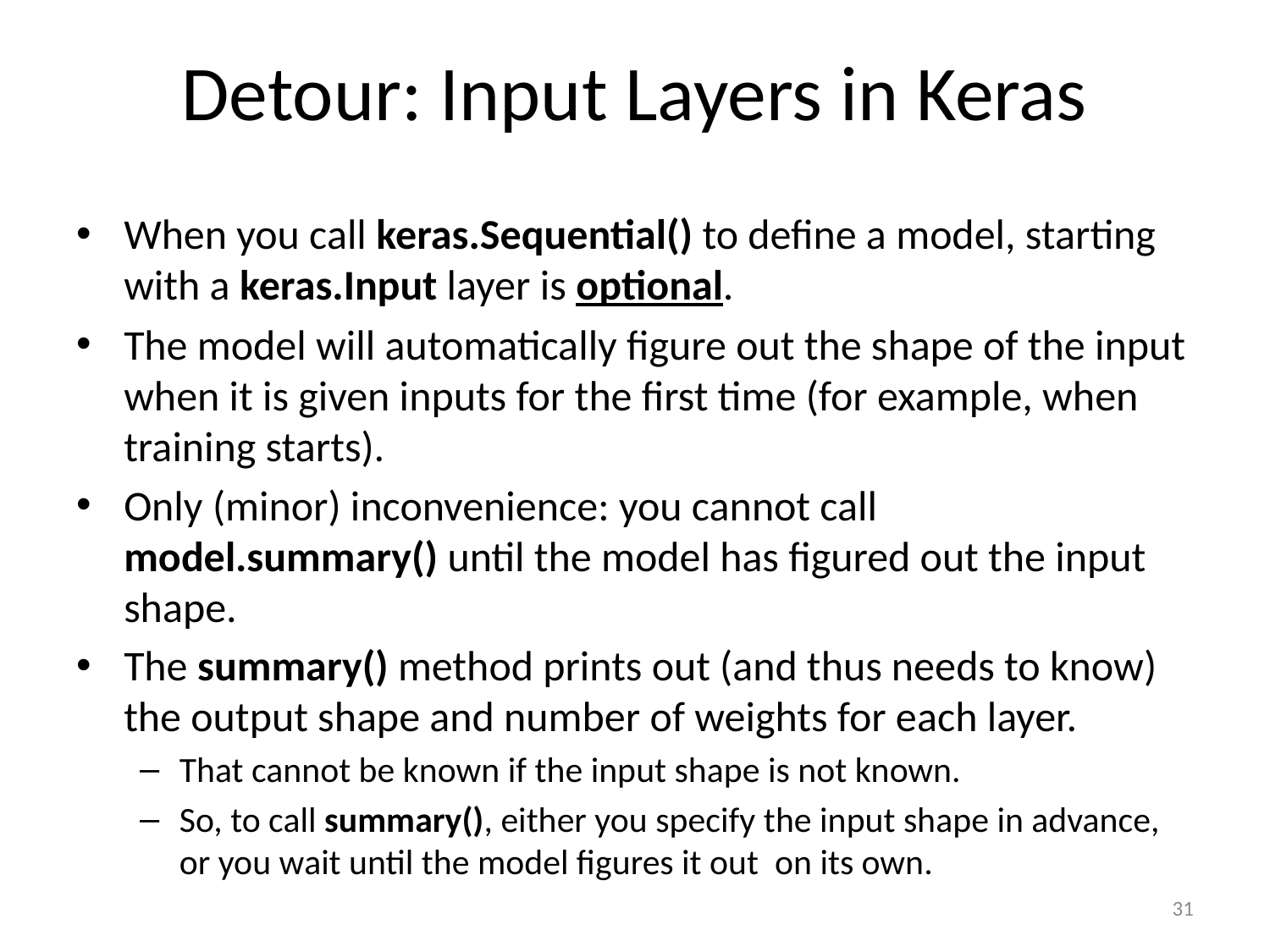

# Detour: Input Layers in Keras
When you call keras.Sequential() to define a model, starting with a keras.Input layer is optional.
The model will automatically figure out the shape of the input when it is given inputs for the first time (for example, when training starts).
Only (minor) inconvenience: you cannot call model.summary() until the model has figured out the input shape.
The summary() method prints out (and thus needs to know) the output shape and number of weights for each layer.
That cannot be known if the input shape is not known.
So, to call summary(), either you specify the input shape in advance, or you wait until the model figures it out  on its own.

31